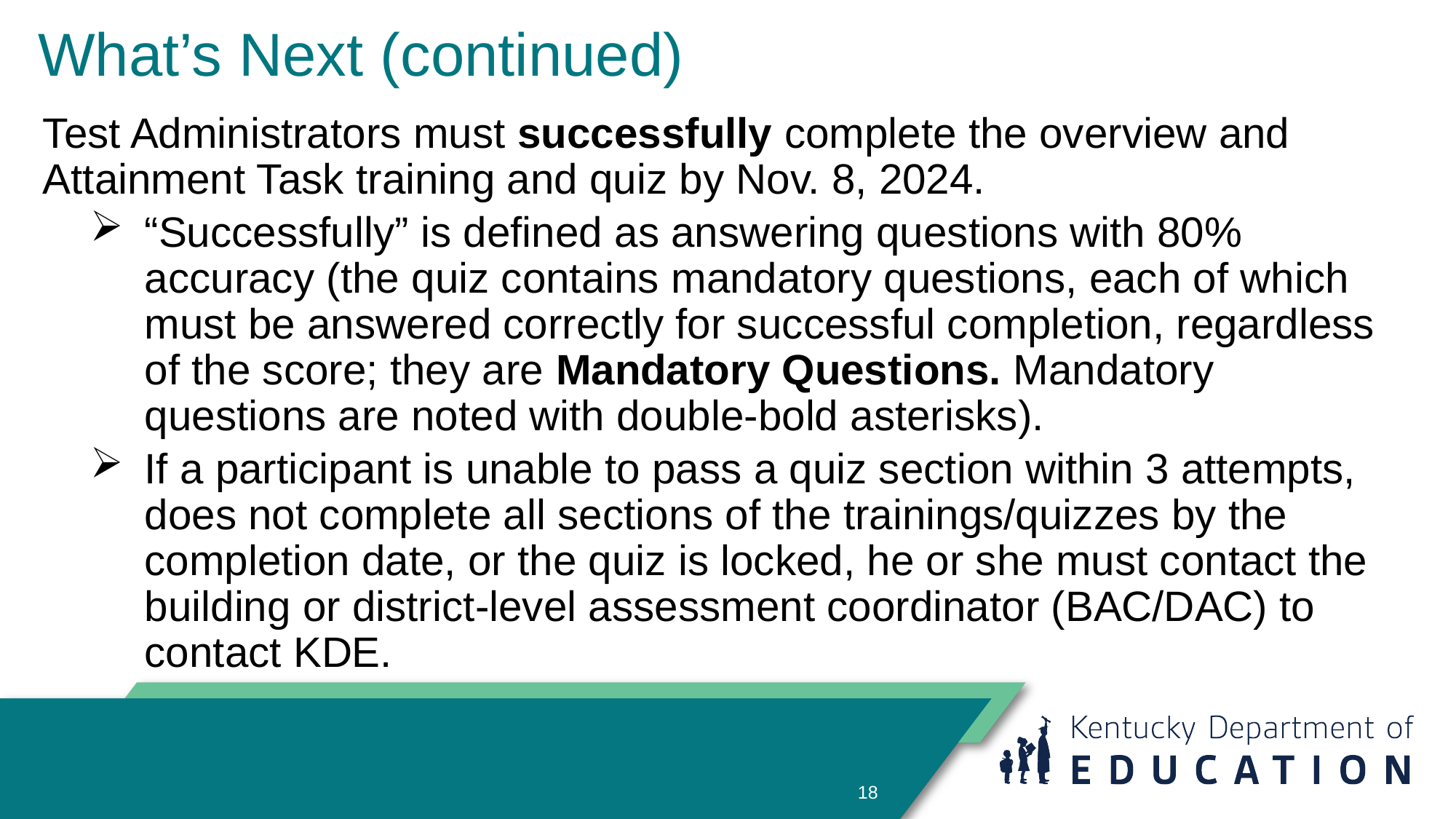

# What’s Next (continued)
Test Administrators must successfully complete the overview and Attainment Task training and quiz by Nov. 8, 2024.
“Successfully” is defined as answering questions with 80% accuracy (the quiz contains mandatory questions, each of which must be answered correctly for successful completion, regardless of the score; they are Mandatory Questions. Mandatory questions are noted with double-bold asterisks).
If a participant is unable to pass a quiz section within 3 attempts, does not complete all sections of the trainings/quizzes by the completion date, or the quiz is locked, he or she must contact the building or district-level assessment coordinator (BAC/DAC) to contact KDE.